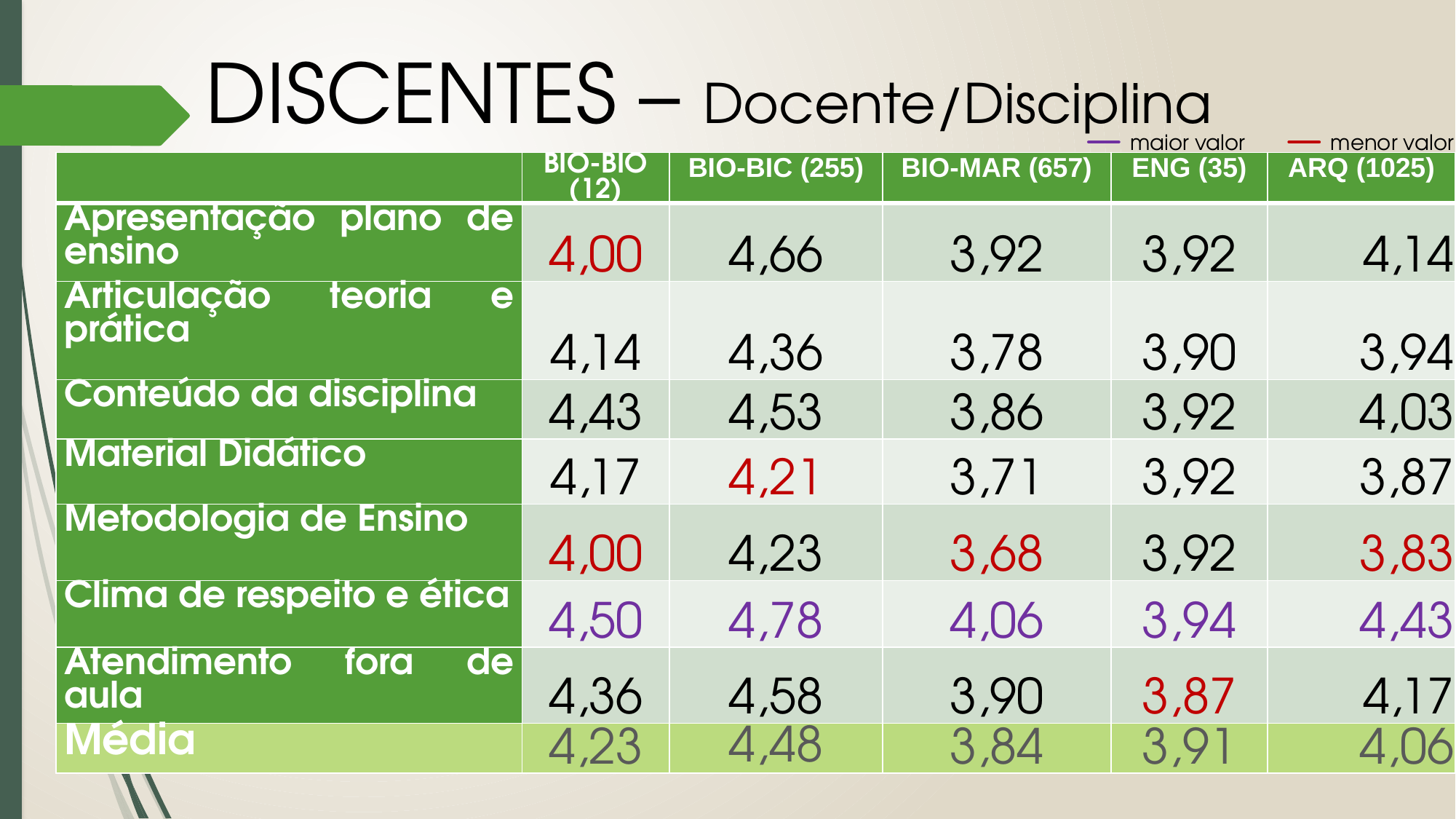

DISCENTES – Docente/Disciplina
maior valor
menor valor
|  | BIO-BIO (12) | BIO-BIC (255) | BIO-MAR (657) | ENG (35) | ARQ (1025) |
| --- | --- | --- | --- | --- | --- |
| Apresentação plano de ensino | 4,00 | 4,66 | 3,92 | 3,92 | 4,14 |
| Articulação teoria e prática | 4,14 | 4,36 | 3,78 | 3,90 | 3,94 |
| Conteúdo da disciplina | 4,43 | 4,53 | 3,86 | 3,92 | 4,03 |
| Material Didático | 4,17 | 4,21 | 3,71 | 3,92 | 3,87 |
| Metodologia de Ensino | 4,00 | 4,23 | 3,68 | 3,92 | 3,83 |
| Clima de respeito e ética | 4,50 | 4,78 | 4,06 | 3,94 | 4,43 |
| Atendimento fora de aula | 4,36 | 4,58 | 3,90 | 3,87 | 4,17 |
| Média | 4,23 | 4,48 | 3,84 | 3,91 | 4,06 |